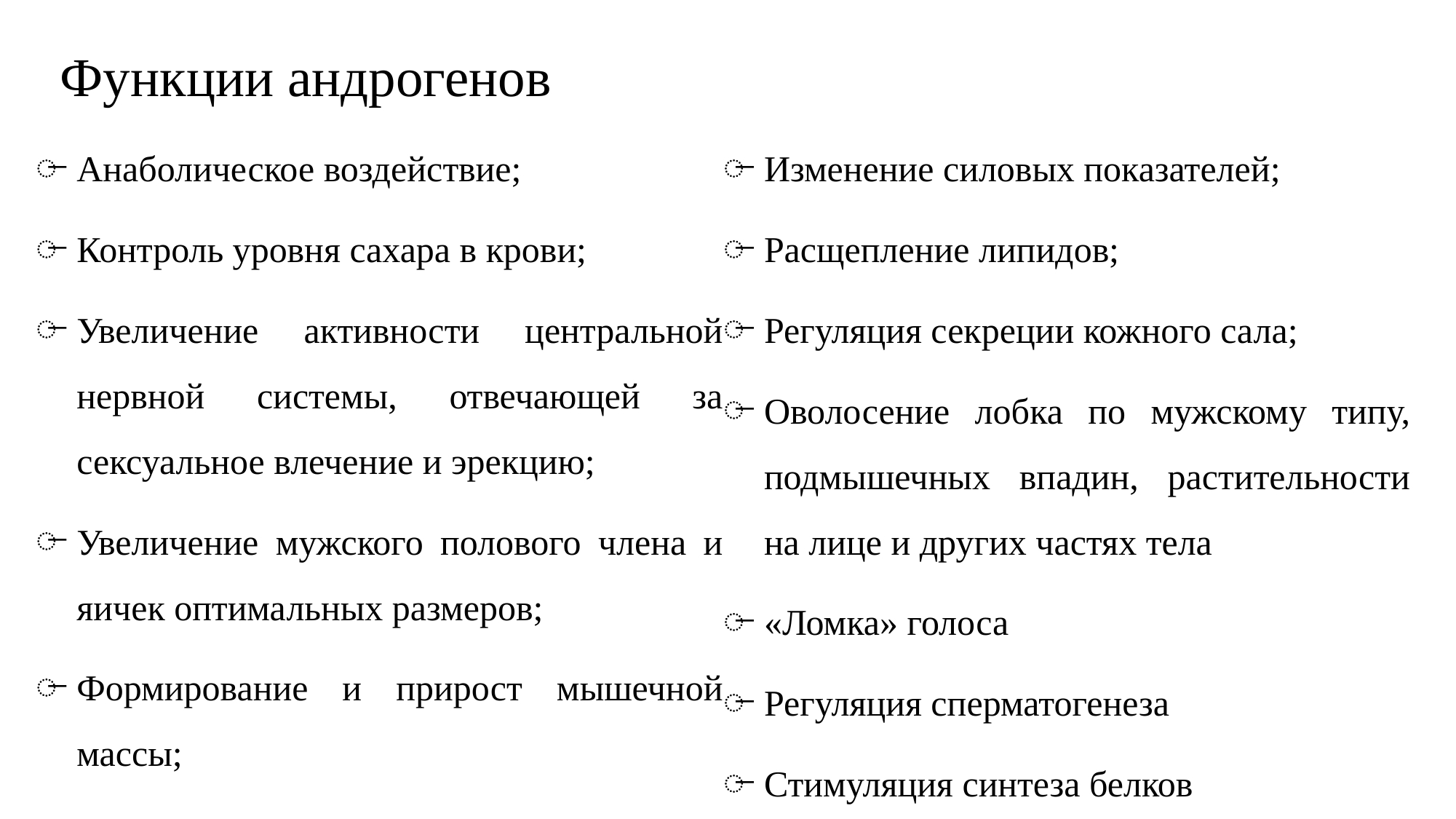

# Функции андрогенов
Анаболическое воздействие;
Контроль уровня сахара в крови;
Увеличение активности центральной нервной системы, отвечающей за сексуальное влечение и эрекцию;
Увеличение мужского полового члена и яичек оптимальных размеров;
Формирование и прирост мышечной массы;

Изменение силовых показателей;
Расщепление липидов;
Регуляция секреции кожного сала;
Оволосение лобка по мужскому типу, подмышечных впадин, растительности на лице и других частях тела
«Ломка» голоса
Регуляция сперматогенеза
Стимуляция синтеза белков